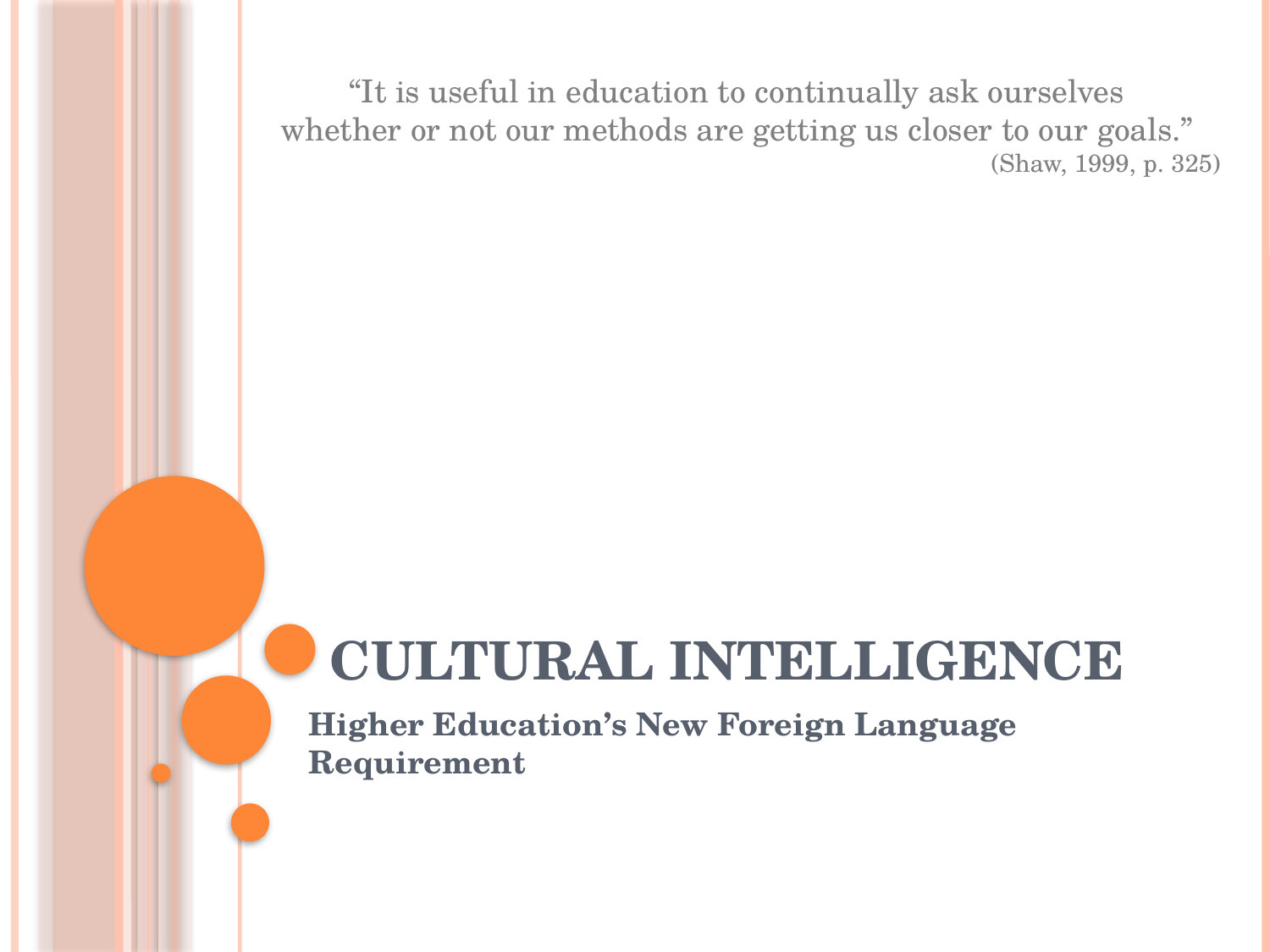

“It is useful in education to continually ask ourselves
whether or not our methods are getting us closer to our goals.”
(Shaw, 1999, p. 325)
# Cultural Intelligence
Higher Education’s New Foreign Language Requirement